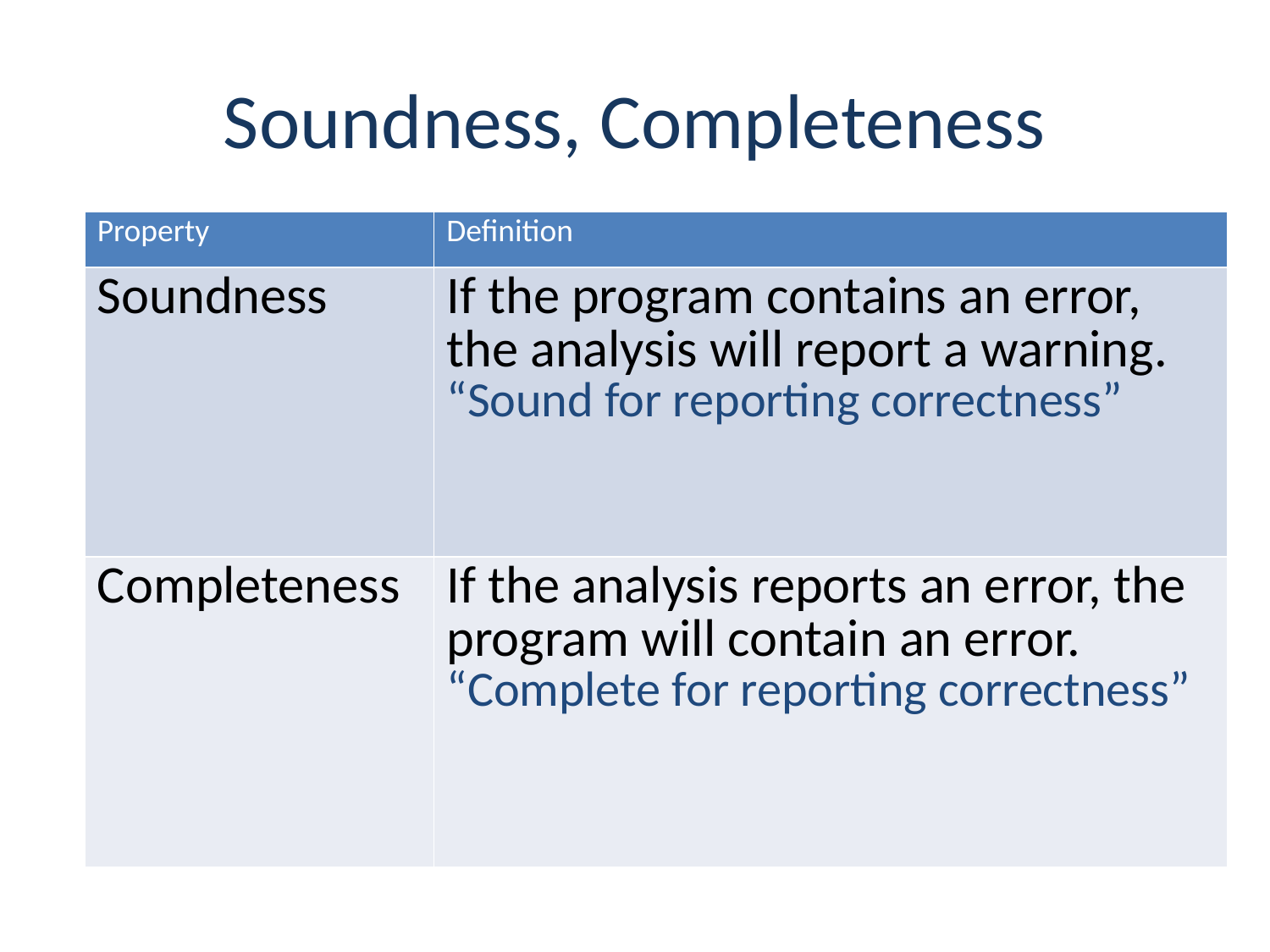

# Soundness, Completeness
| Property | Definition |
| --- | --- |
| Soundness | If the program contains an error, the analysis will report a warning. “Sound for reporting correctness” |
| Completeness | If the analysis reports an error, the program will contain an error. “Complete for reporting correctness” |